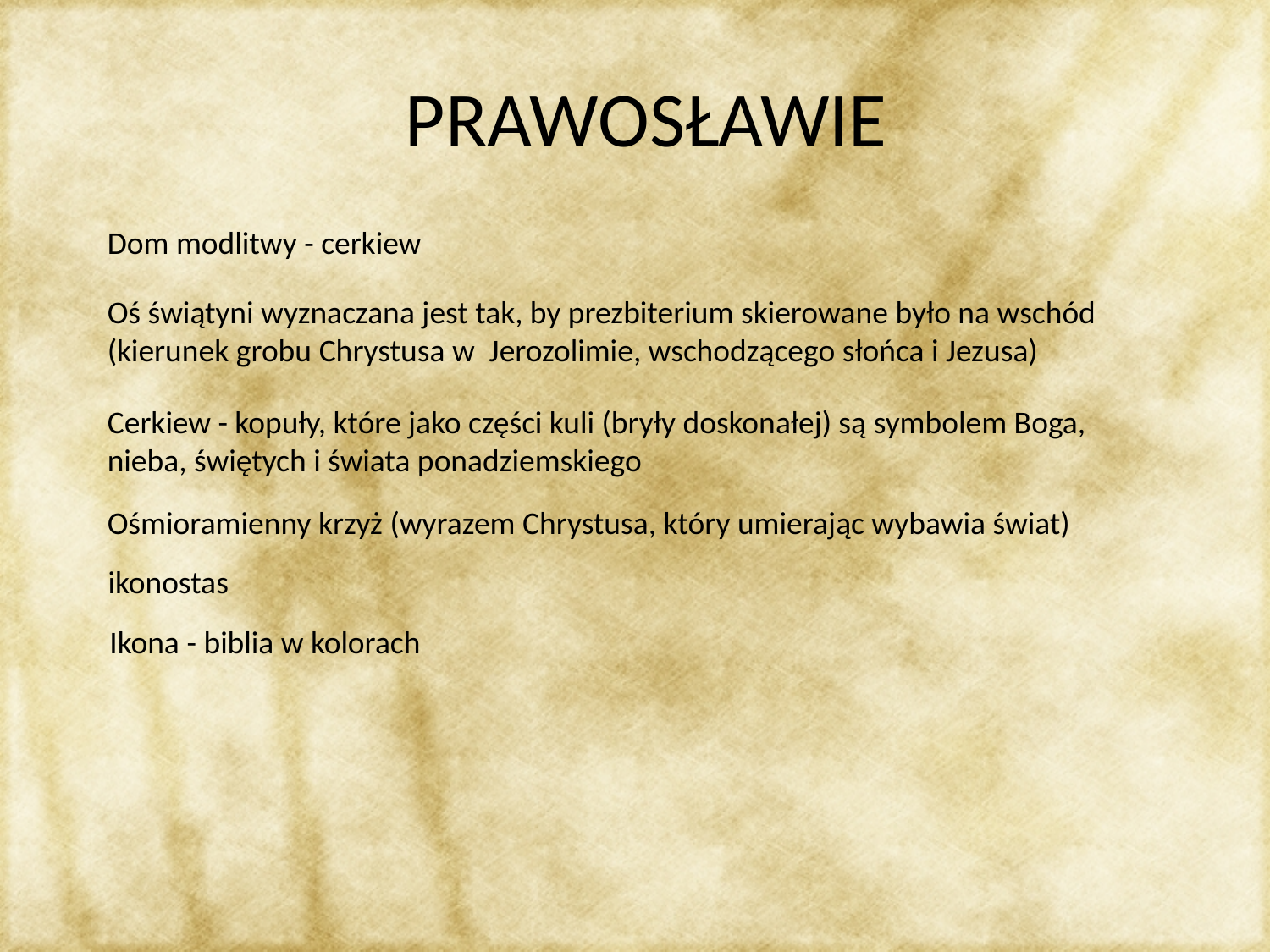

# PRAWOSŁAWIE

Dom modlitwy - cerkiew
Oś świątyni wyznaczana jest tak, by prezbiterium skierowane było na wschód (kierunek grobu Chrystusa w  Jerozolimie, wschodzącego słońca i Jezusa)
Cerkiew - kopuły, które jako części kuli (bryły doskonałej) są symbolem Boga, nieba, świętych i świata ponadziemskiego
Ośmioramienny krzyż (wyrazem Chrystusa, który umierając wybawia świat)
ikonostas
Ikona - biblia w kolorach